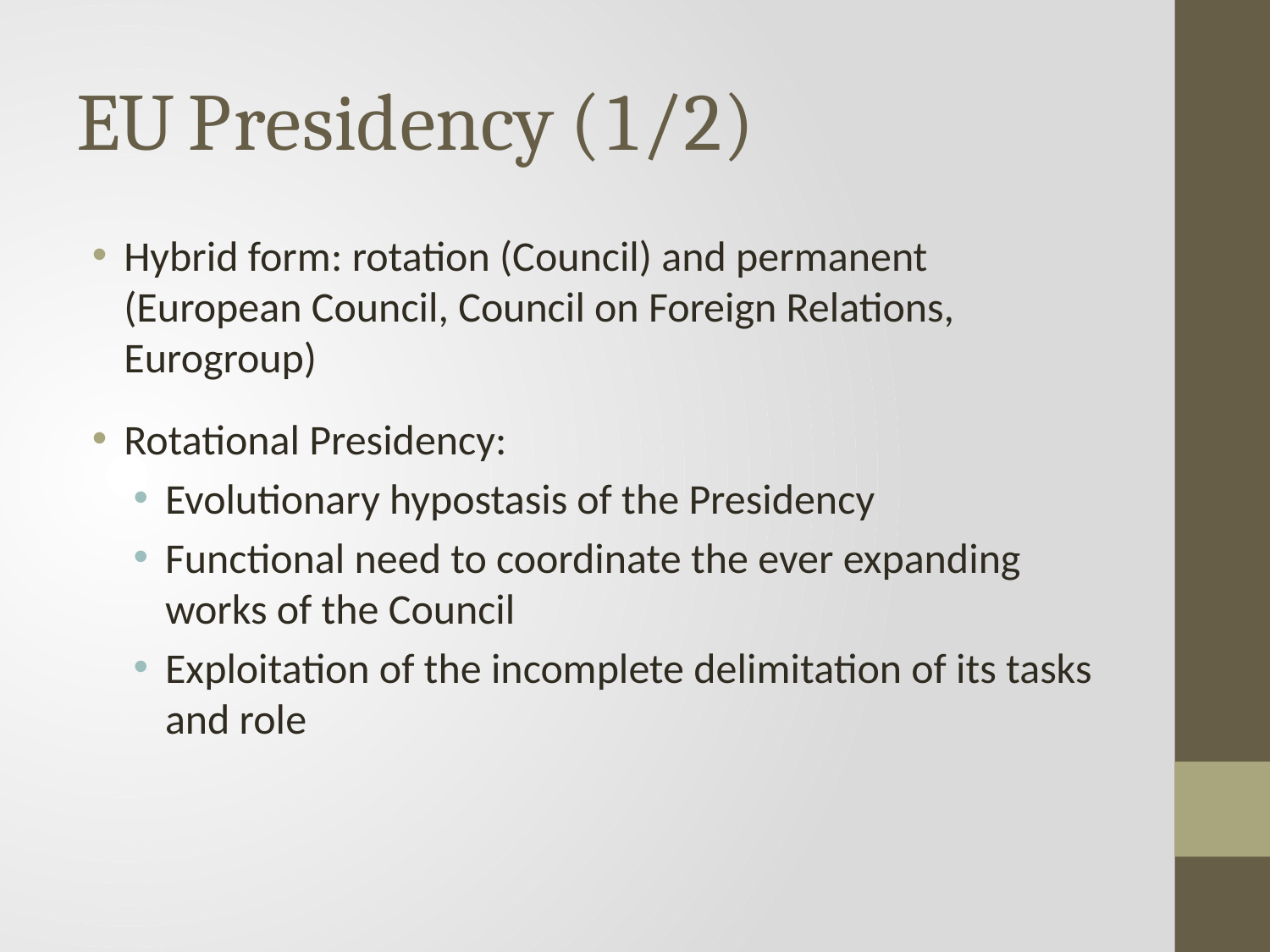

# EU Presidency (1/2)
Hybrid form: rotation (Council) and permanent (European Council, Council on Foreign Relations, Eurogroup)
Rotational Presidency:
Evolutionary hypostasis of the Presidency
Functional need to coordinate the ever expanding works of the Council
Exploitation of the incomplete delimitation of its tasks and role